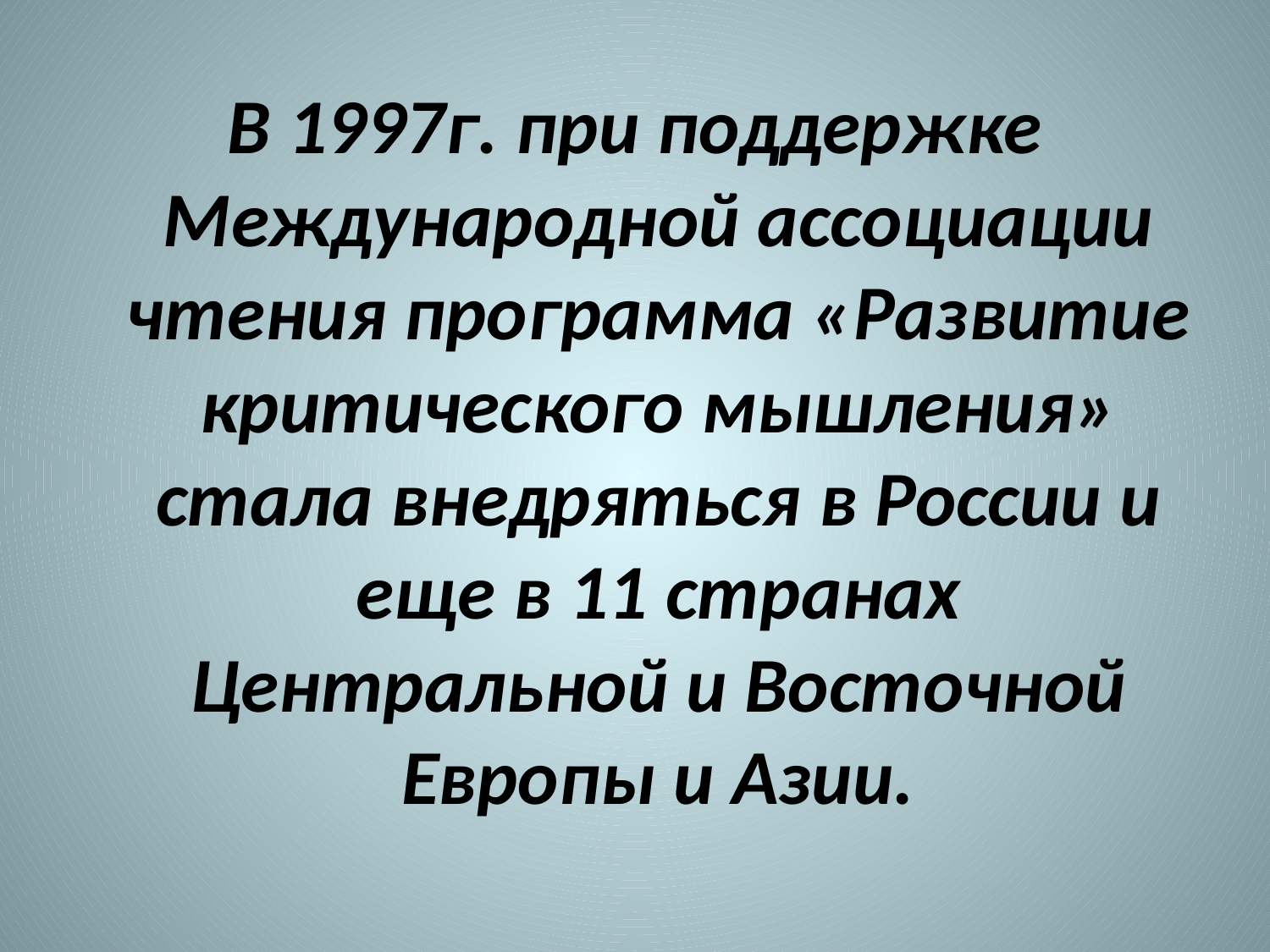

В 1997г. при поддержке Международной ассоциации чтения программа «Развитие критического мышления» стала внедряться в России и еще в 11 странах Центральной и Восточной Европы и Азии.